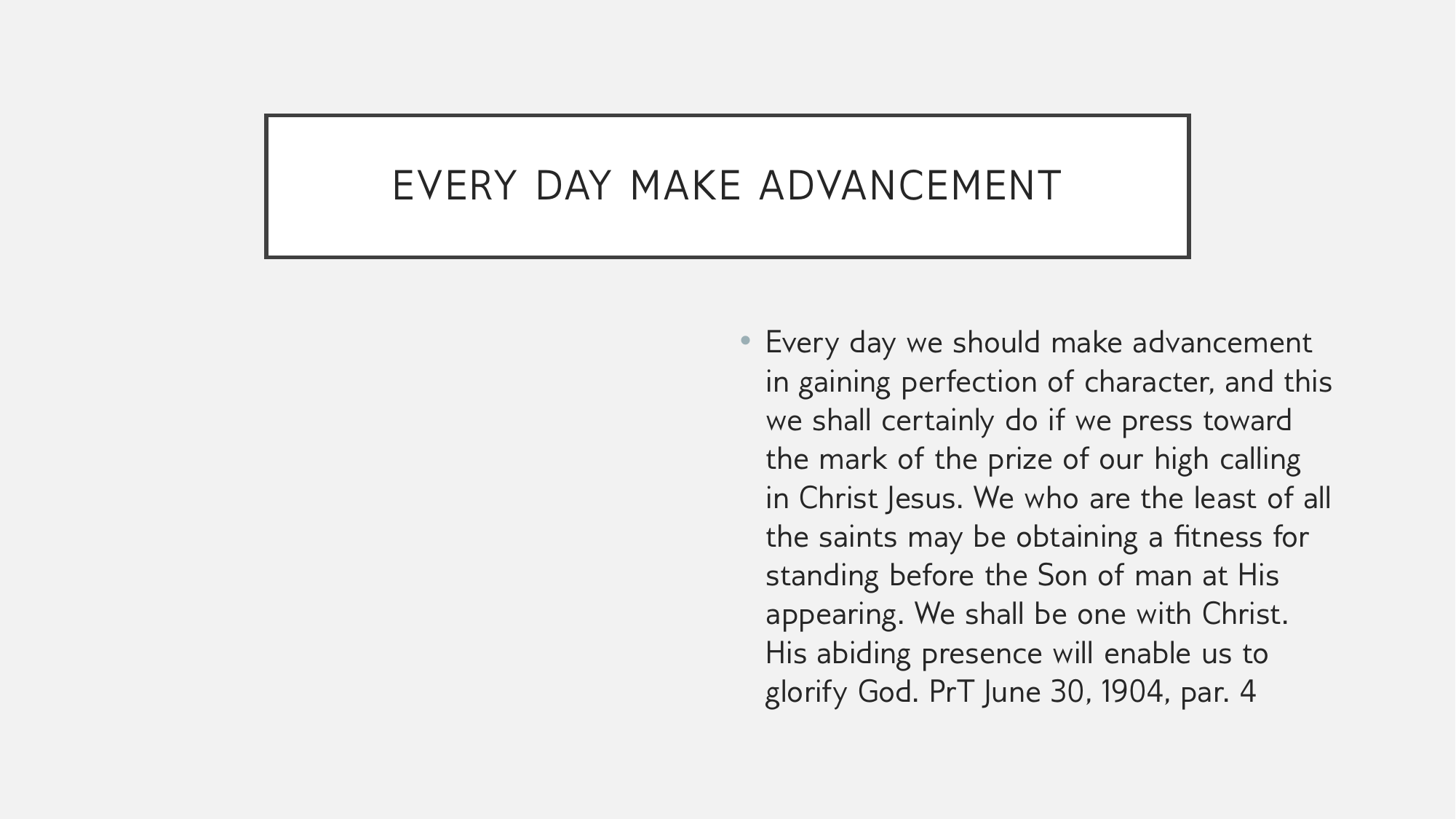

# Every day make advancement
Every day we should make advancement in gaining perfection of character, and this we shall certainly do if we press toward the mark of the prize of our high calling in Christ Jesus. We who are the least of all the saints may be obtaining a fitness for standing before the Son of man at His appearing. We shall be one with Christ. His abiding presence will enable us to glorify God. PrT June 30, 1904, par. 4